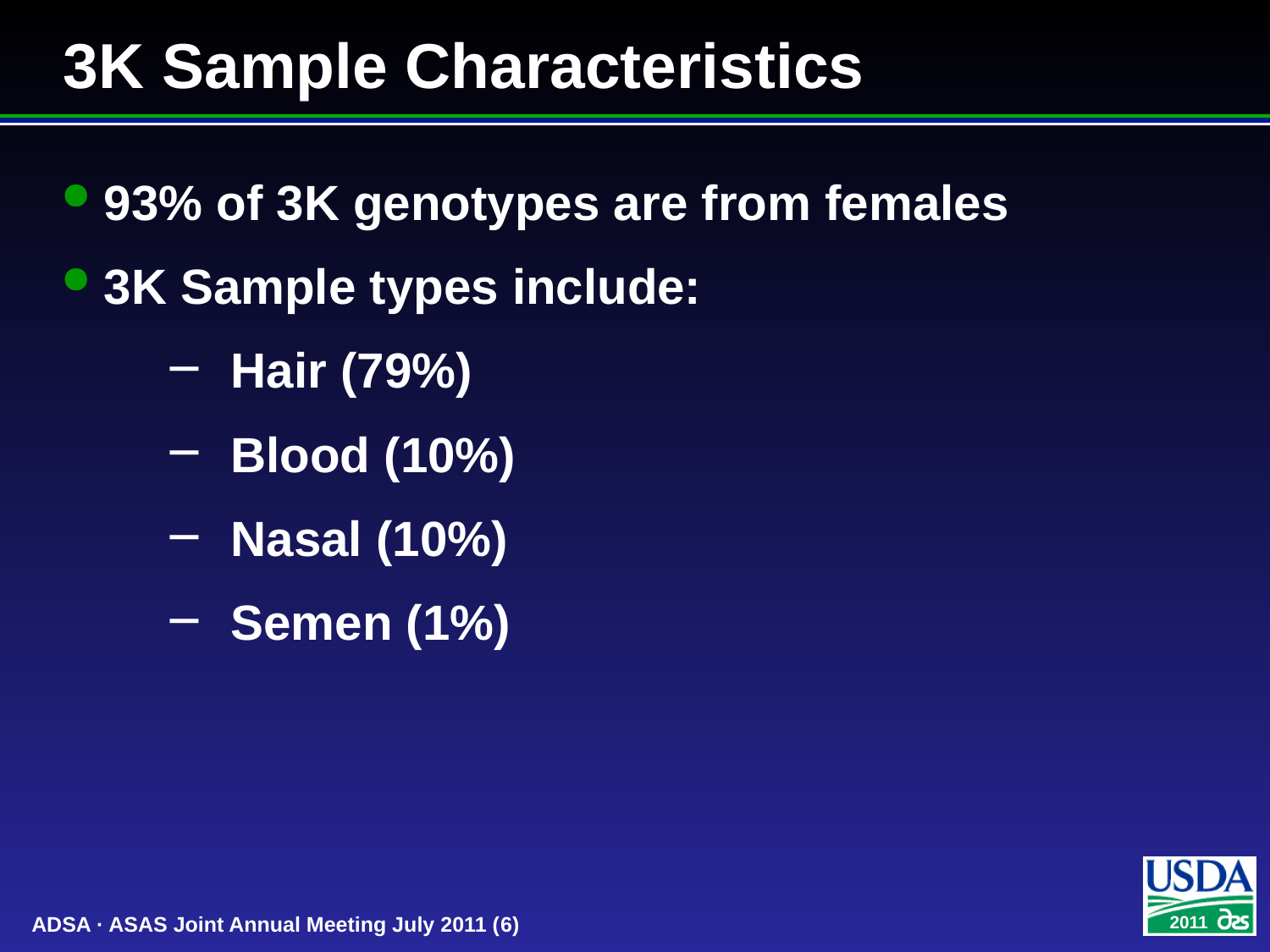

# 3K Sample Characteristics
93% of 3K genotypes are from females
3K Sample types include:
Hair (79%)
Blood (10%)
Nasal (10%)
Semen (1%)